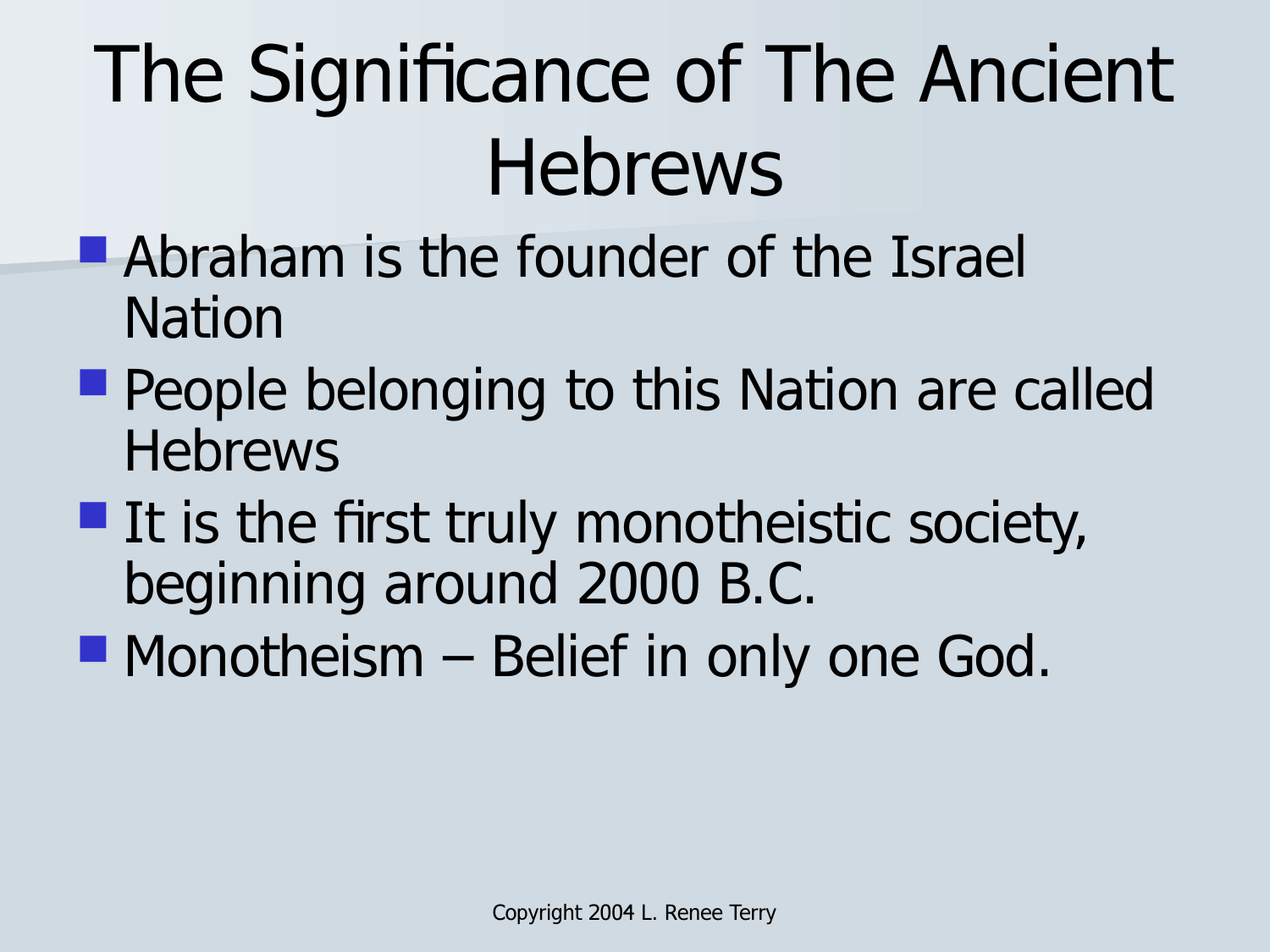

# The Significance of The Ancient Hebrews
Abraham is the founder of the Israel Nation
People belonging to this Nation are called Hebrews
It is the first truly monotheistic society, beginning around 2000 B.C.
Monotheism – Belief in only one God.
Copyright 2004 L. Renee Terry